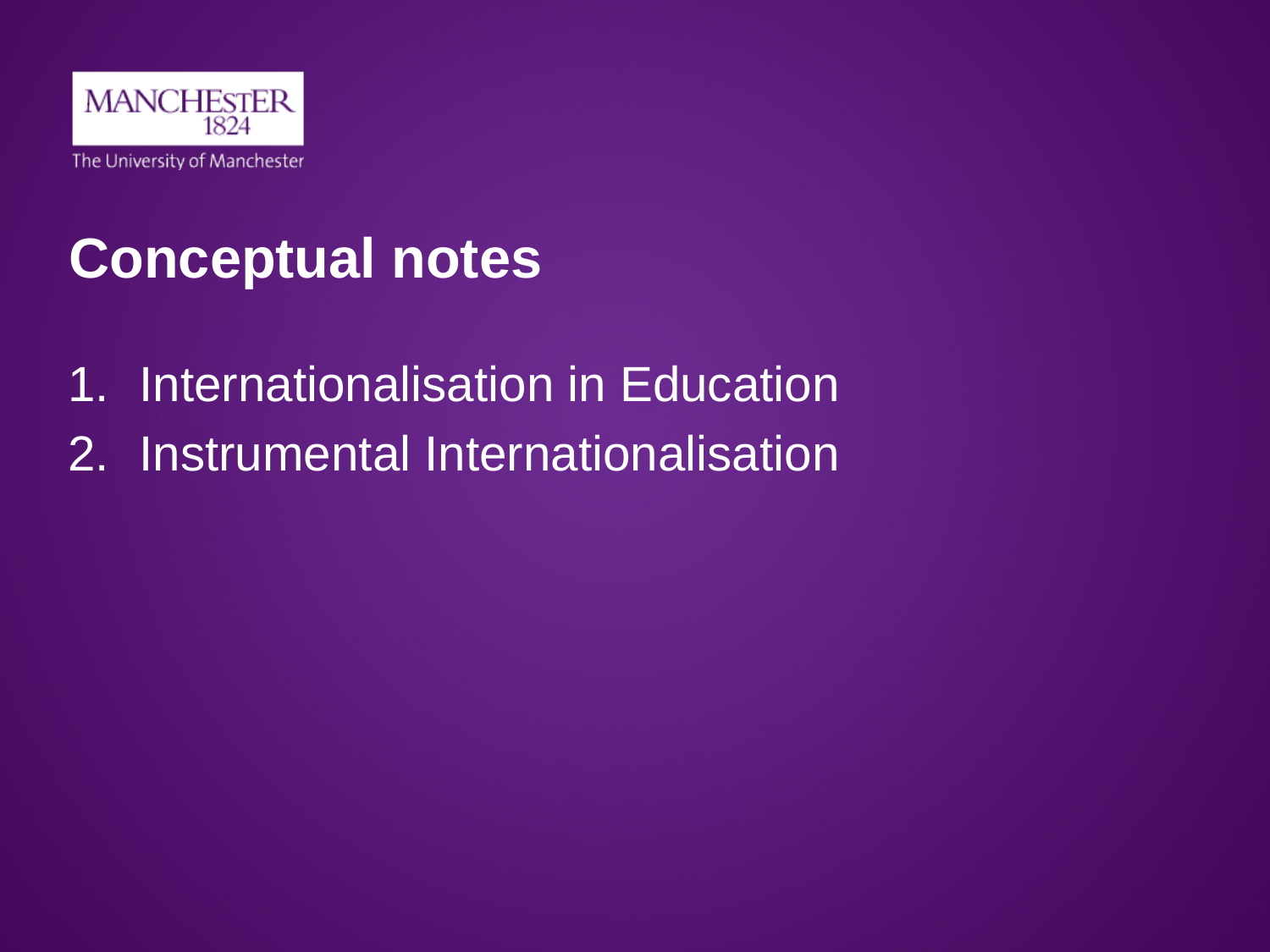

# Conceptual notes
Internationalisation in Education
Instrumental Internationalisation